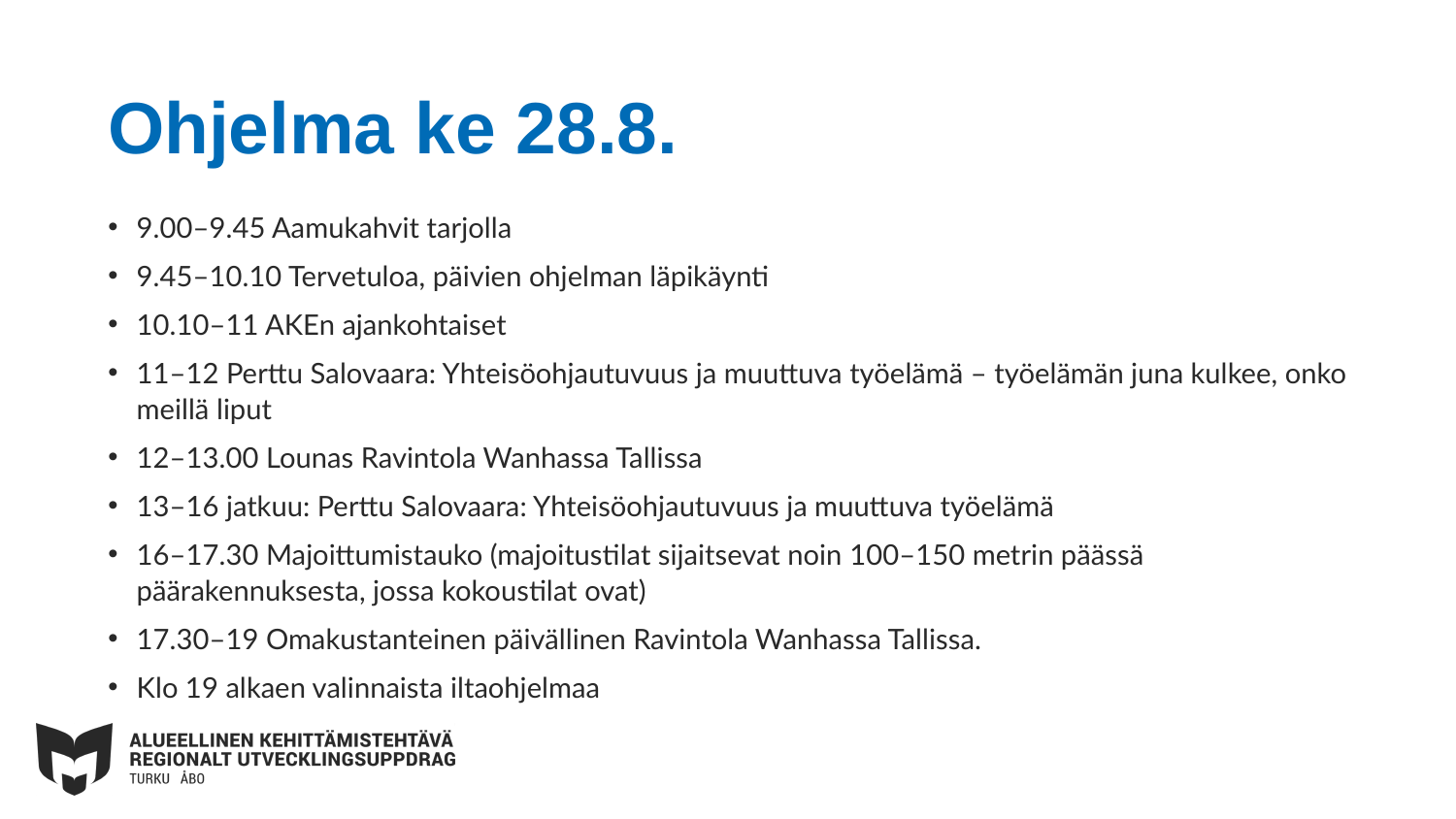

# Ohjelma ke 28.8.
9.00–9.45 Aamukahvit tarjolla
9.45–10.10 Tervetuloa, päivien ohjelman läpikäynti
10.10–11 AKEn ajankohtaiset
11–12 Perttu Salovaara: Yhteisöohjautuvuus ja muuttuva työelämä – työelämän juna kulkee, onko meillä liput
12–13.00 Lounas Ravintola Wanhassa Tallissa
13–16 jatkuu: Perttu Salovaara: Yhteisöohjautuvuus ja muuttuva työelämä
16–17.30 Majoittumistauko (majoitustilat sijaitsevat noin 100–150 metrin päässä päärakennuksesta, jossa kokoustilat ovat)
17.30–19 Omakustanteinen päivällinen Ravintola Wanhassa Tallissa.
Klo 19 alkaen valinnaista iltaohjelmaa